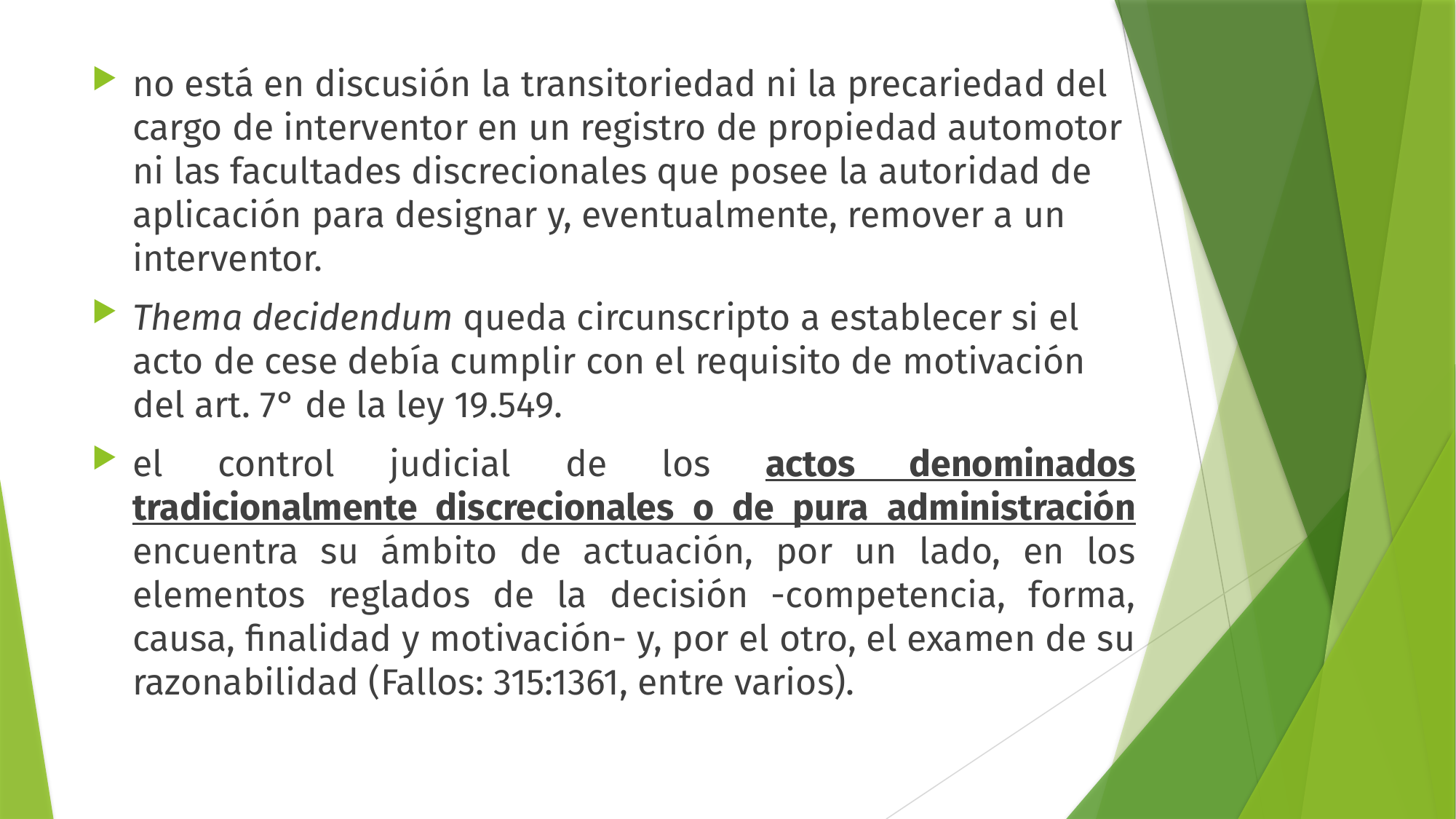

no está en discusión la transitoriedad ni la precariedad del cargo de interventor en un registro de propiedad automotor ni las facultades discrecionales que posee la autoridad de aplicación para designar y, eventualmente, remover a un interventor.
Thema decidendum queda circunscripto a establecer si el acto de cese debía cumplir con el requisito de motivación del art. 7° de la ley 19.549.
el control judicial de los actos denominados tradicionalmente discrecionales o de pura administración encuentra su ámbito de actuación, por un lado, en los elementos reglados de la decisión -competencia, forma, causa, finalidad y motivación- y, por el otro, el examen de su razonabilidad (Fallos: 315:1361, entre varios).